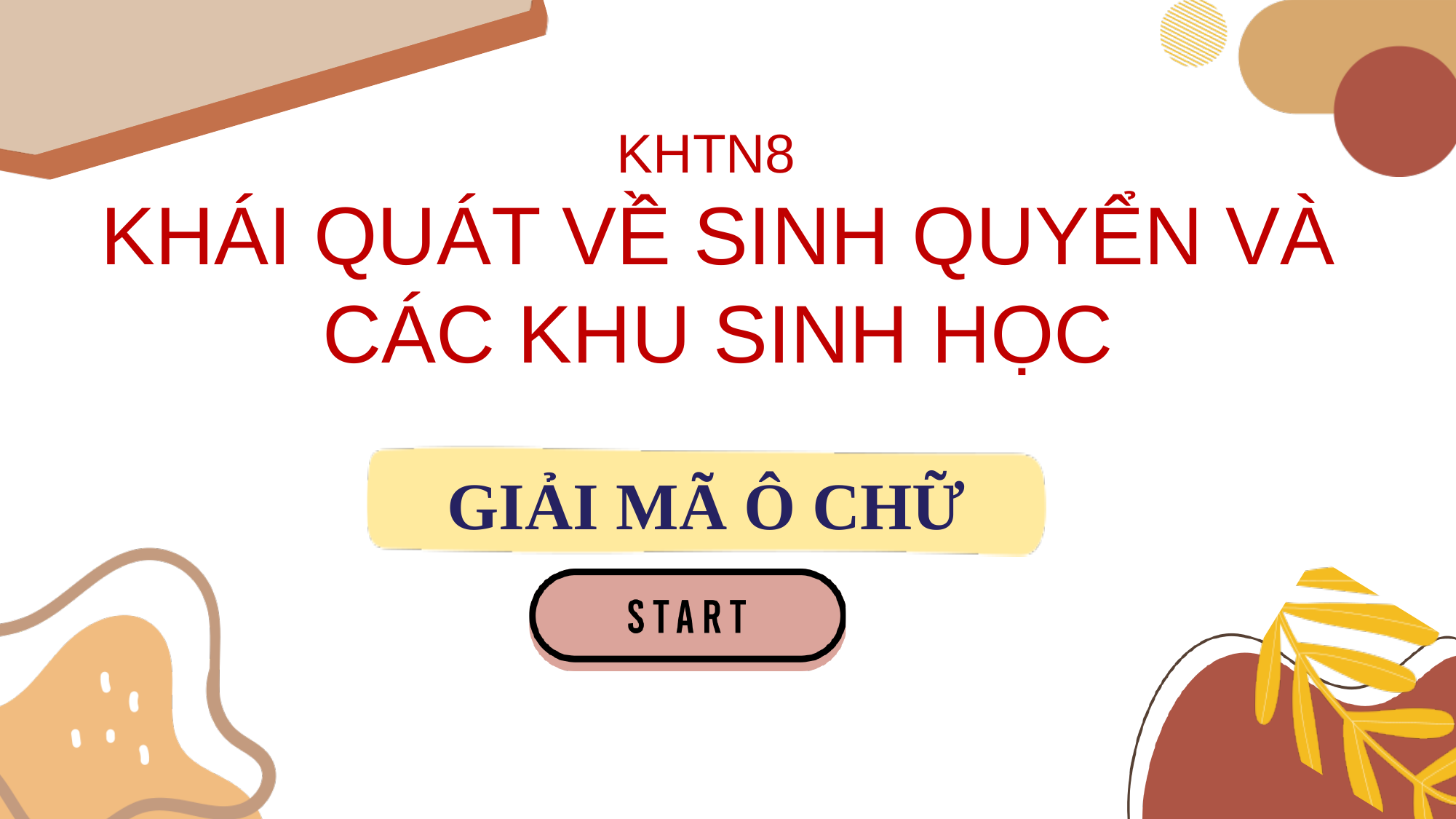

KHTN8

KHÁI QUÁT VỀ SINH QUYỂN VÀ CÁC KHU SINH HỌC

GIẢI MÃ Ô CHỮ